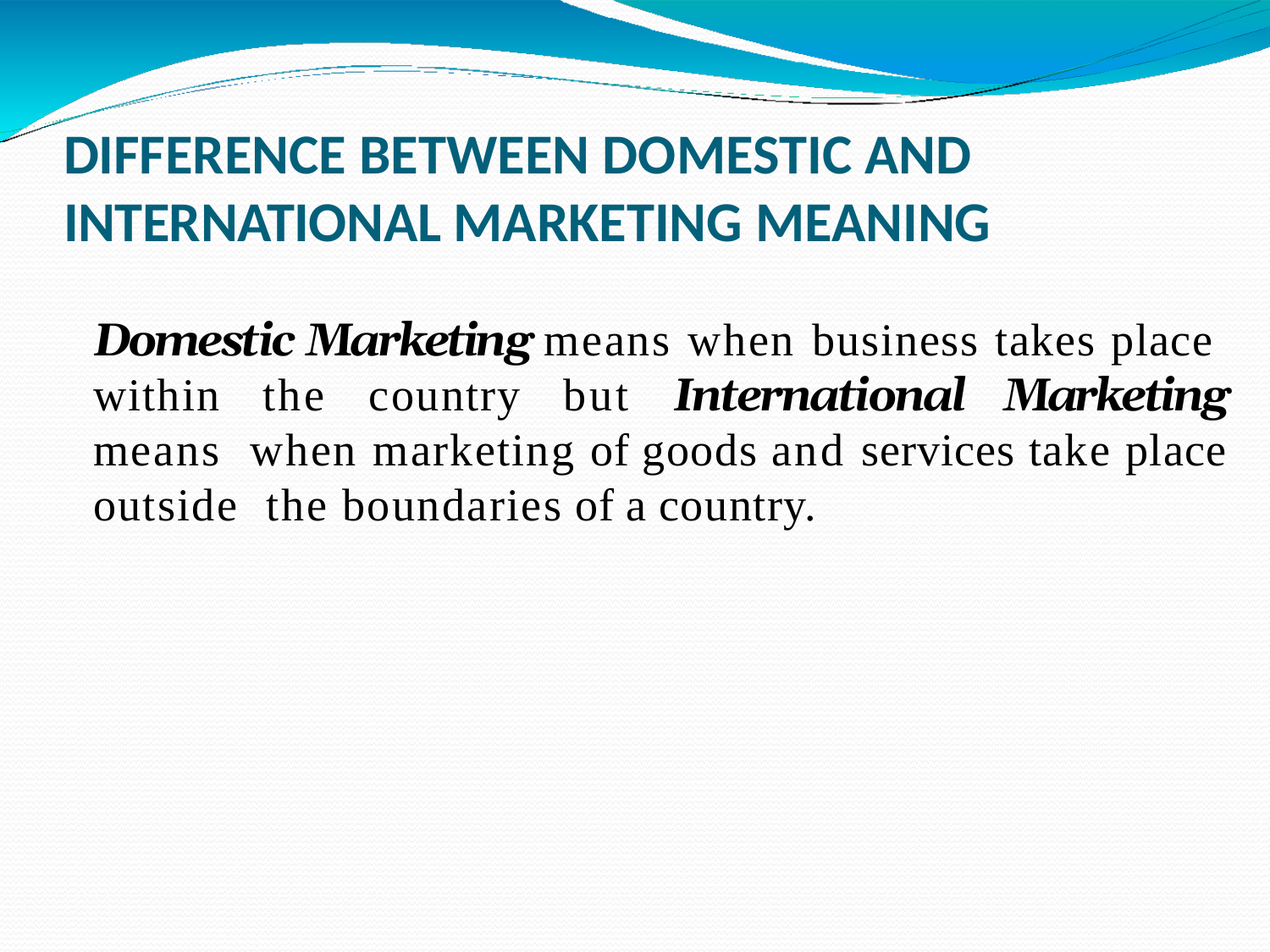

# DIFFERENCE BETWEEN DOMESTIC AND  INTERNATIONAL MARKETING MEANING
Domestic Marketing means when business takes place  within the country but International Marketing means  when marketing of goods and services take place outside  the boundaries of a country.